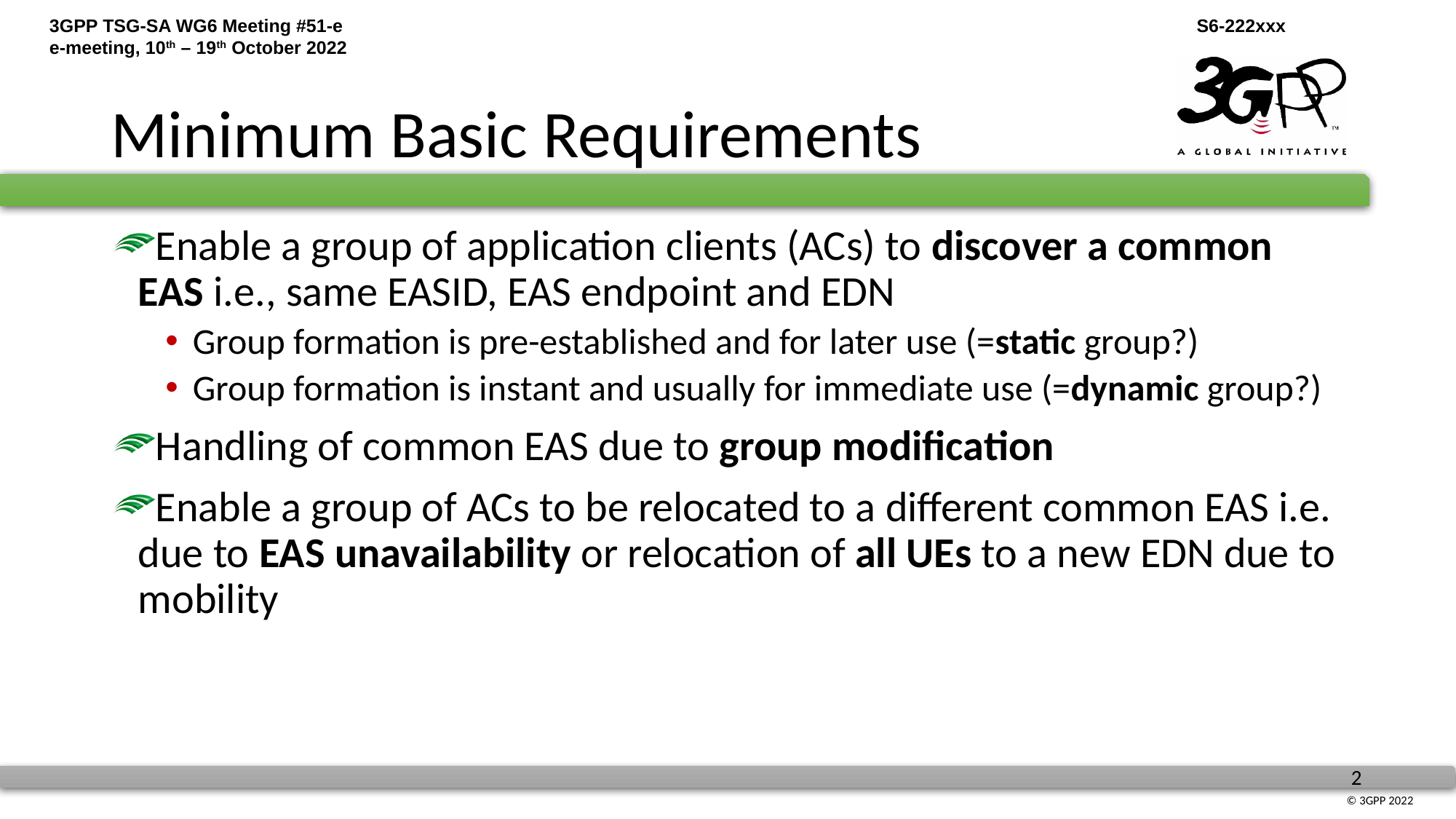

# Minimum Basic Requirements
Enable a group of application clients (ACs) to discover a common EAS i.e., same EASID, EAS endpoint and EDN
Group formation is pre-established and for later use (=static group?)
Group formation is instant and usually for immediate use (=dynamic group?)
Handling of common EAS due to group modification
Enable a group of ACs to be relocated to a different common EAS i.e. due to EAS unavailability or relocation of all UEs to a new EDN due to mobility